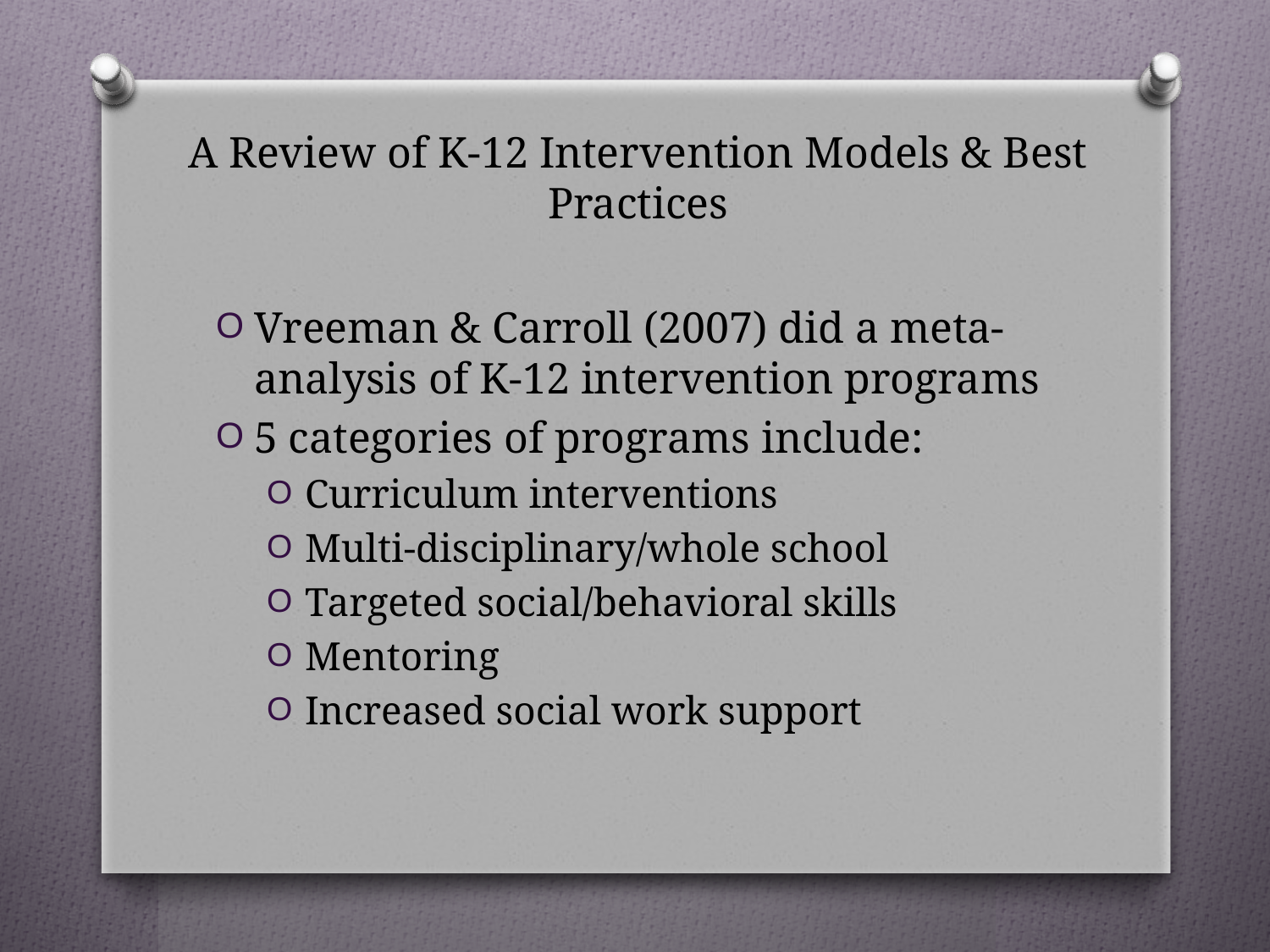

# A Review of K-12 Intervention Models & Best Practices
Vreeman & Carroll (2007) did a meta-analysis of K-12 intervention programs
5 categories of programs include:
Curriculum interventions
Multi-disciplinary/whole school
Targeted social/behavioral skills
Mentoring
Increased social work support